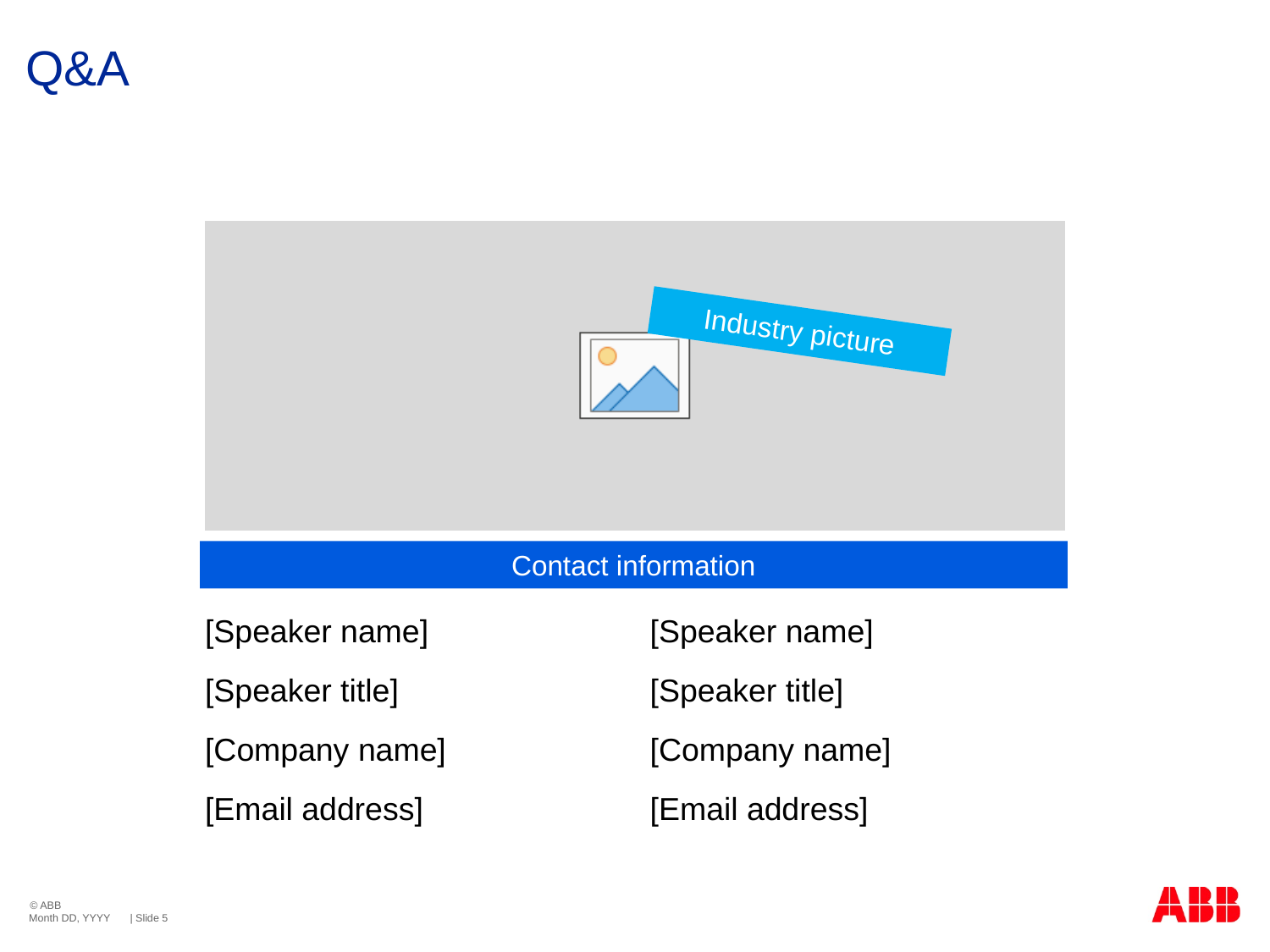

# Q&A

Industry picture
Contact information
[Speaker name]
[Speaker title]
[Company name]
[Email address]
[Speaker name]
[Speaker title]
[Company name]
[Email address]
Month DD, YYYY